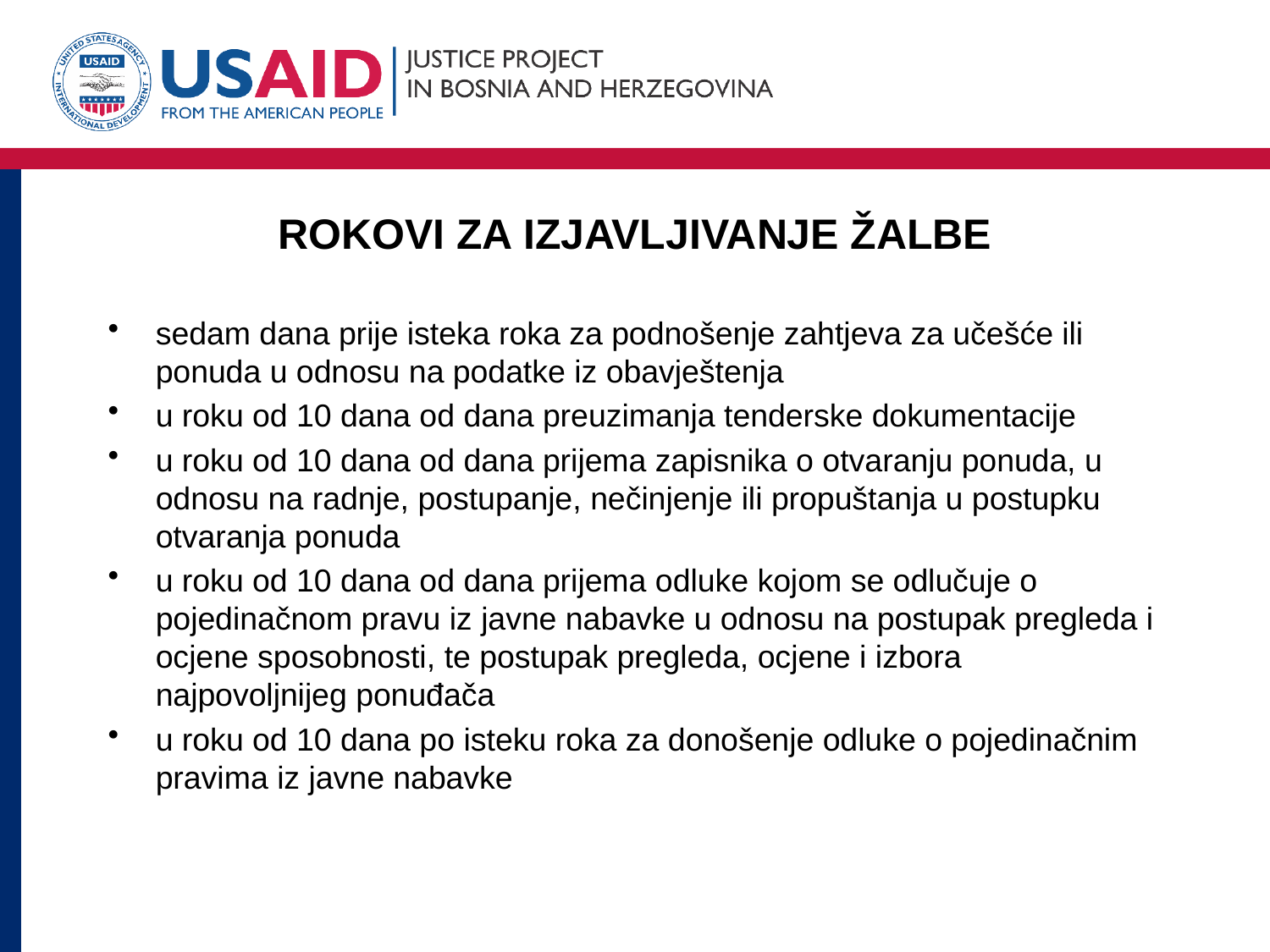

# ROKOVI ZA IZJAVLJIVANJE ŽALBE
sedam dana prije isteka roka za podnošenje zahtjeva za učešće ili ponuda u odnosu na podatke iz obavještenja
u roku od 10 dana od dana preuzimanja tenderske dokumentacije
u roku od 10 dana od dana prijema zapisnika o otvaranju ponuda, u odnosu na radnje, postupanje, nečinjenje ili propuštanja u postupku otvaranja ponuda
u roku od 10 dana od dana prijema odluke kojom se odlučuje o pojedinačnom pravu iz javne nabavke u odnosu na postupak pregleda i ocjene sposobnosti, te postupak pregleda, ocjene i izbora najpovoljnijeg ponuđača
u roku od 10 dana po isteku roka za donošenje odluke o pojedinačnim pravima iz javne nabavke